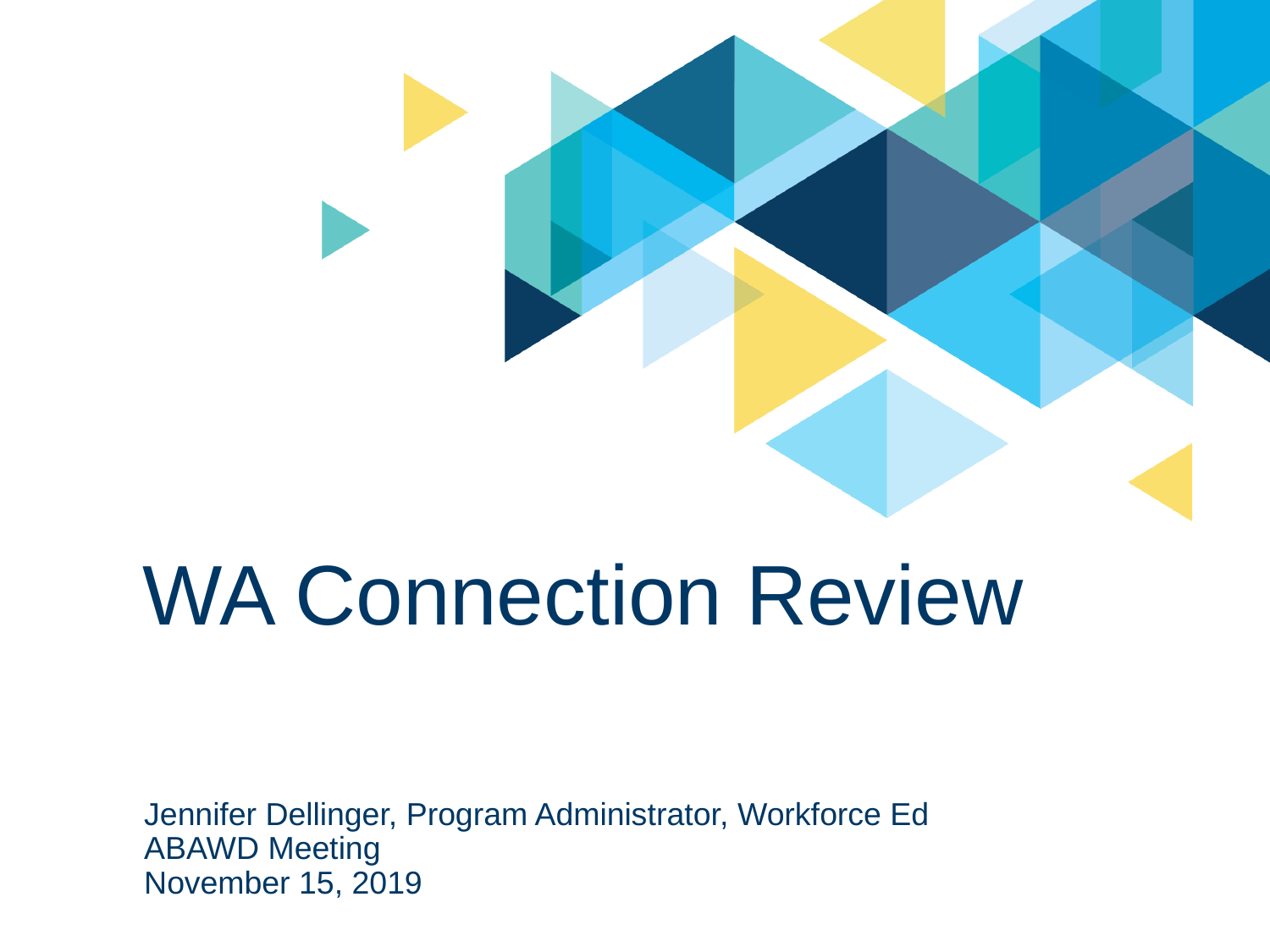

# WA Connection Review
Jennifer Dellinger, Program Administrator, Workforce Ed
ABAWD Meeting
November 15, 2019